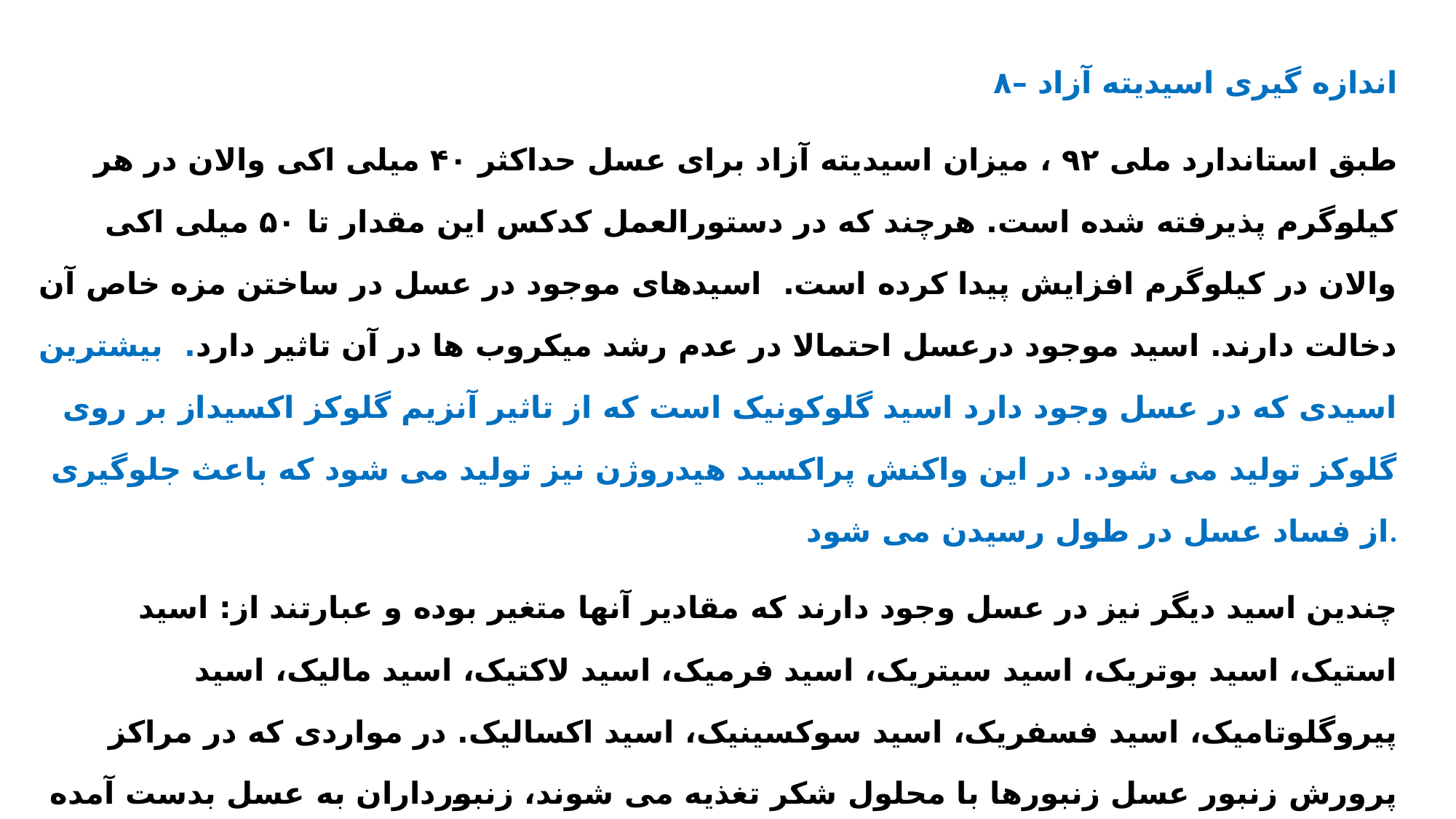

۸– اندازه گیری اسیدیته آزاد
طبق استاندارد ملی ۹۲ ، میزان اسیدیته آزاد برای عسل حداکثر ۴۰ میلی اکی والان در هر کیلوگرم پذیرفته شده است. هرچند که در دستورالعمل کدکس این مقدار تا ۵۰ میلی اکی والان در کیلوگرم افزایش پیدا کرده است.  اسیدهای موجود در عسل در ساختن مزه خاص آن دخالت دارند. اسید موجود درعسل احتمالا در عدم رشد میکروب ها در آن تاثیر دارد.  بیشترین اسیدی که در عسل وجود دارد اسید گلوکونیک است که از تاثیر آنزیم گلوکز اکسیداز بر روی گلوکز تولید می شود. در این واکنش پراکسید هیدروژن نیز تولید می شود که باعث جلوگیری از فساد عسل در طول رسیدن می شود.
چندین اسید دیگر نیز در عسل وجود دارند که مقادیر آنها متغیر بوده و عبارتند از: اسید استیک، اسید بوتریک، اسید سیتریک، اسید فرمیک، اسید لاکتیک، اسید مالیک، اسید پیروگلوتامیک، اسید فسفریک، اسید سوکسینیک، اسید اکسالیک. در مواردی که در مراکز پرورش زنبور عسل زنبورها با محلول شکر تغذیه می شوند، زنبورداران به عسل بدست آمده از آنها اسید سیتریک اضافه می کنند تا راحت تر هیدرولیز شود و در نتیجه این کار اسیدیته آزاد در این عسل ها از حد مجاز بالاتر می رود و این امر نشان دهنده ناخالص بودن این عسل ها می باشد.